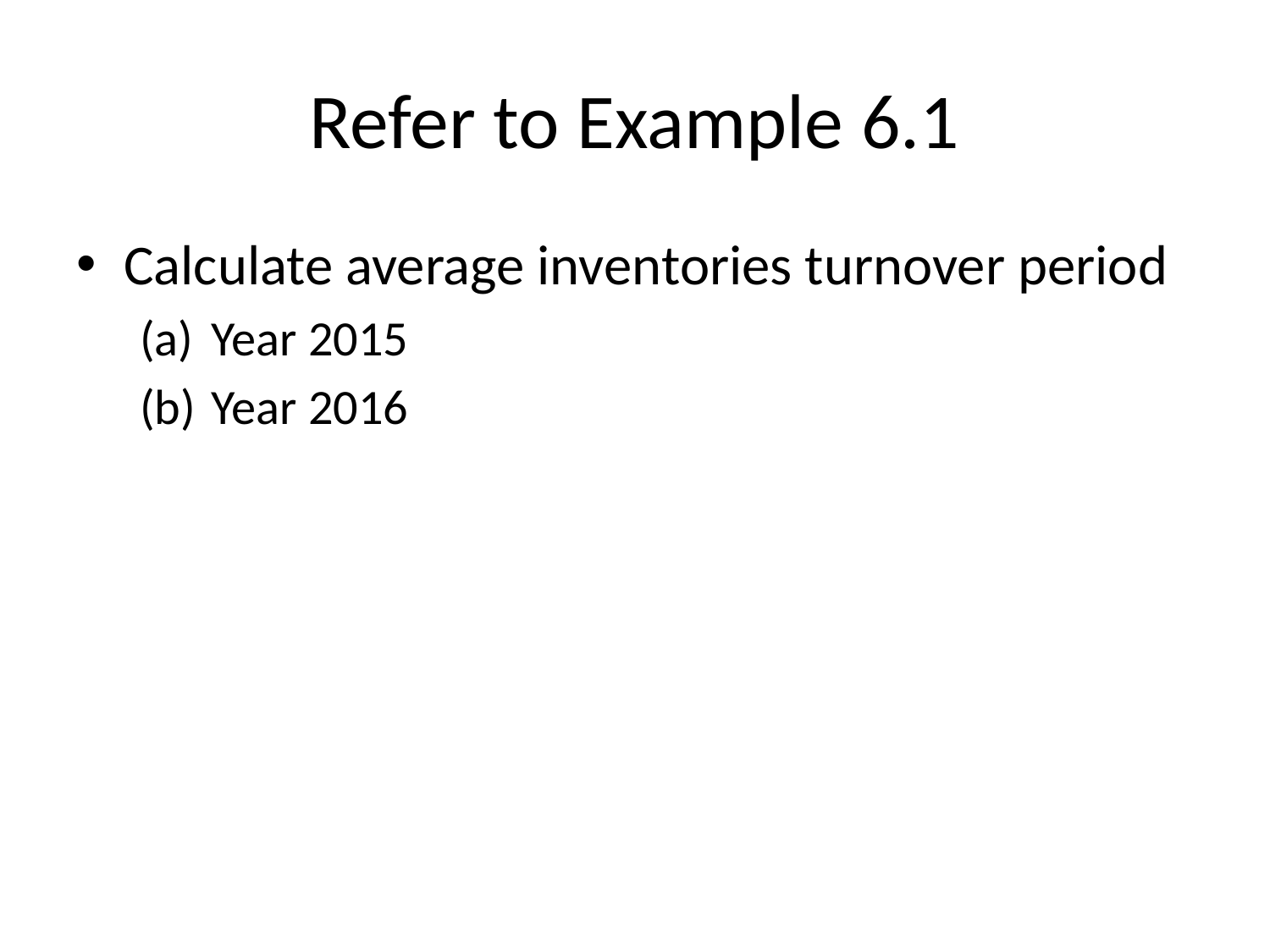

# Refer to Example 6.1
Calculate average inventories turnover period
Year 2015
Year 2016